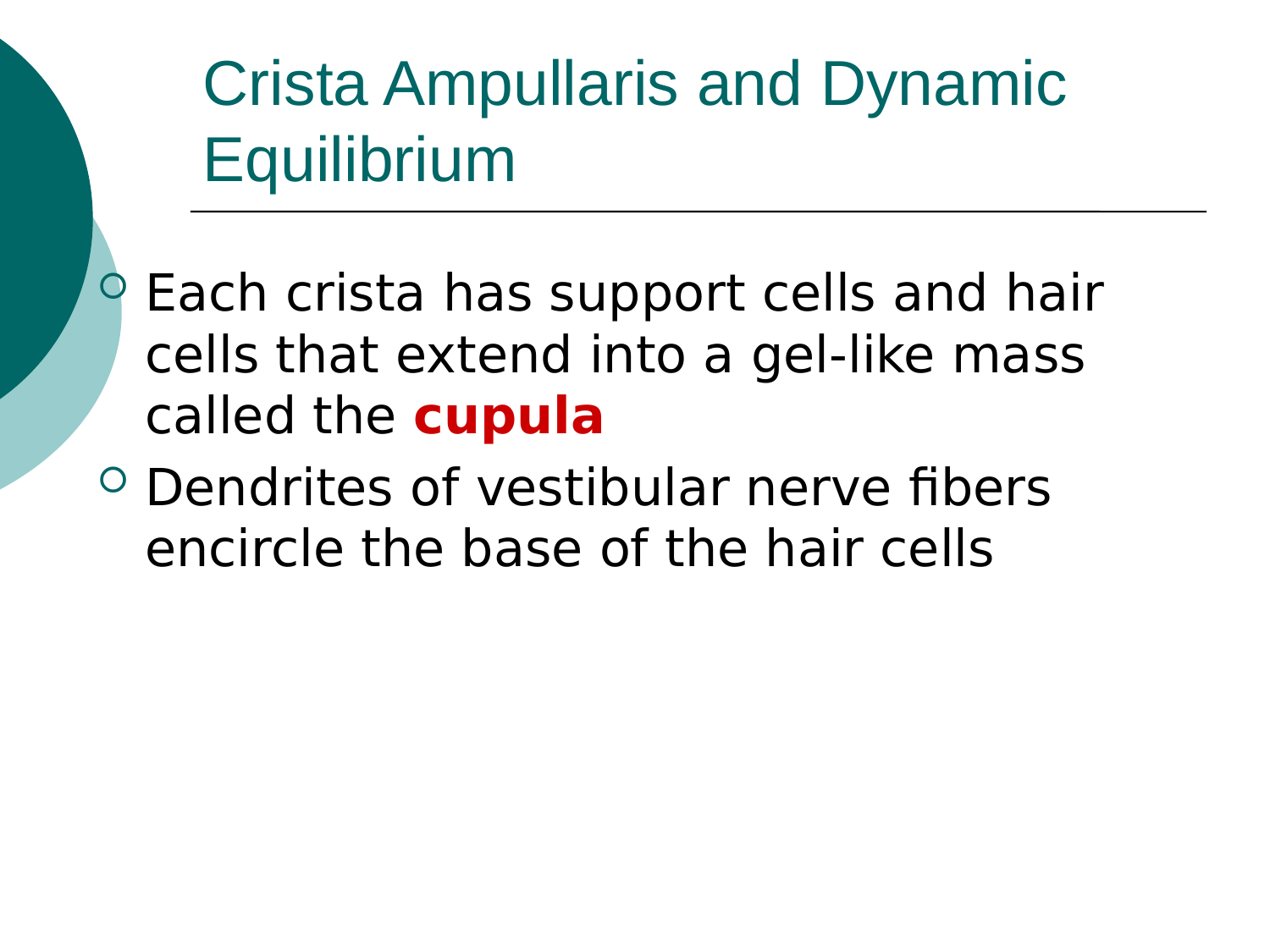

# Crista Ampullaris and Dynamic Equilibrium
Each crista has support cells and hair cells that extend into a gel-like mass called the cupula
Dendrites of vestibular nerve fibers encircle the base of the hair cells